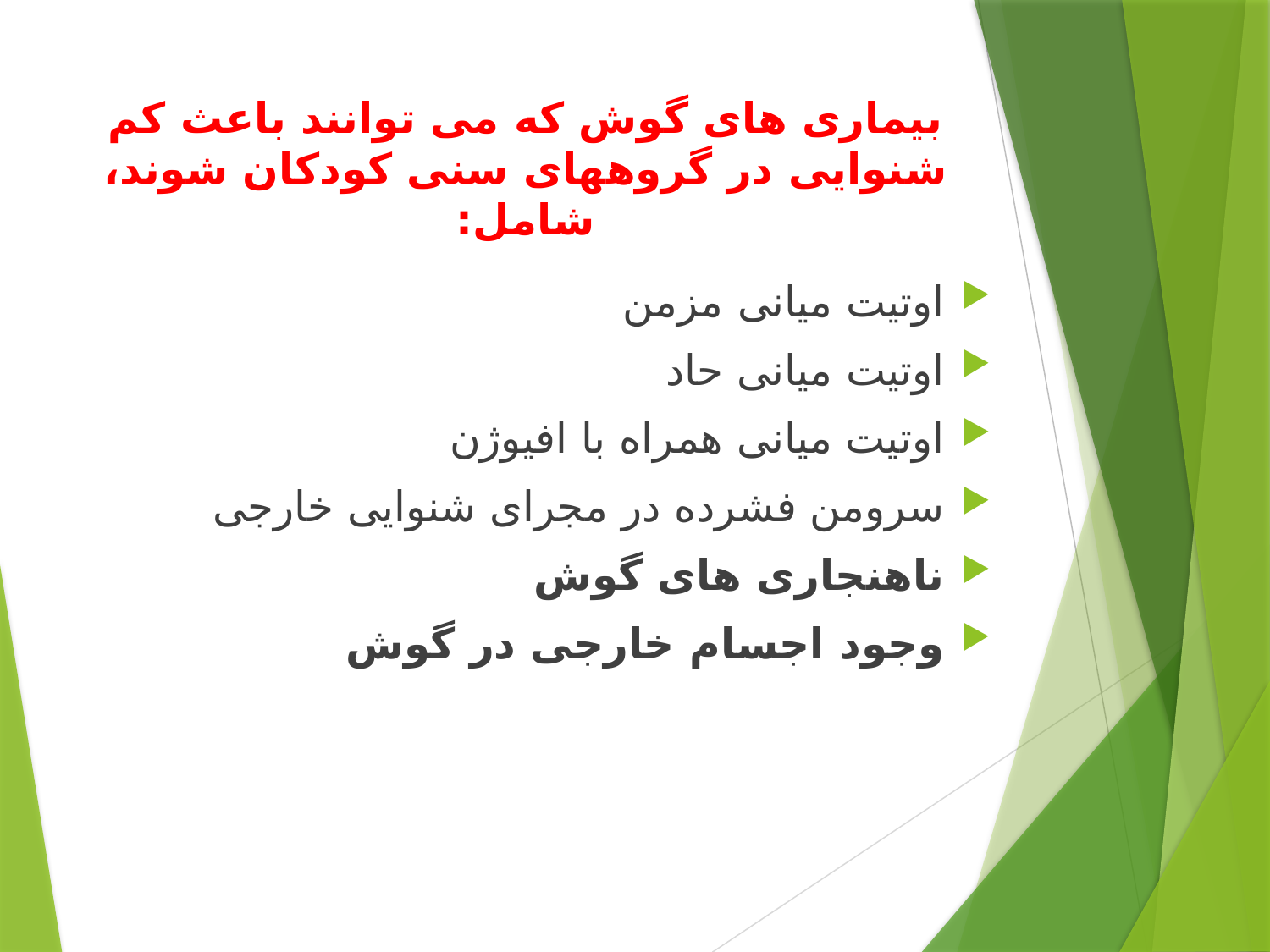

# بیماری های گوش که می توانند باعث کم شنوایی در گروههای سنی کودکان شوند، شامل:
اوتیت میانی مزمن
اوتیت میانی حاد
اوتیت میانی همراه با افیوژن
سرومن فشرده در مجرای شنوایی خارجی
ناهنجاری های گوش
وجود اجسام خارجی در گوش